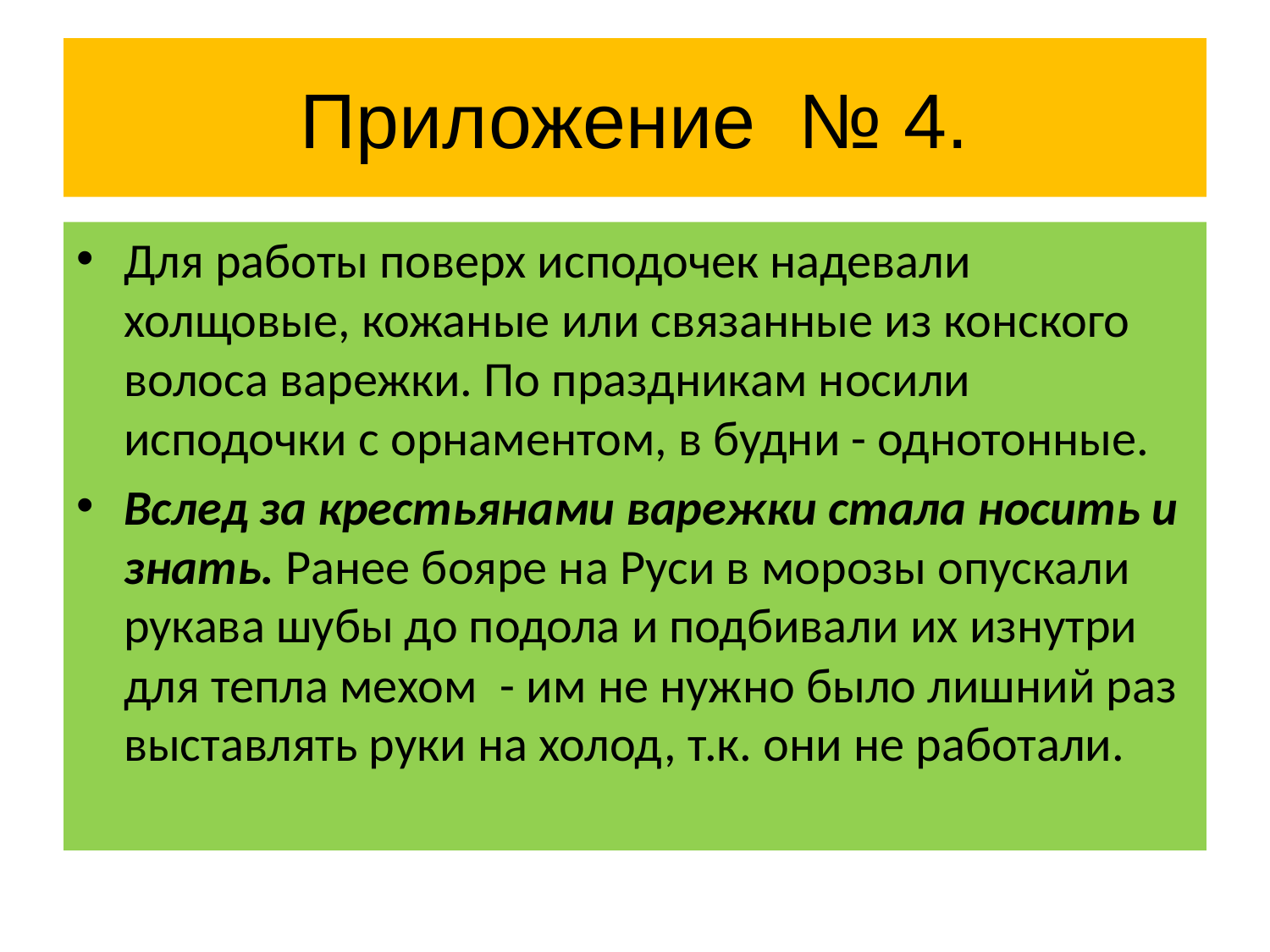

# Приложение  № 4.
Для работы поверх исподочек надевали холщовые, кожаные или связанные из конского волоса варежки. По праздникам носили исподочки с орнаментом, в будни - однотонные.
Вслед за крестьянами варежки стала носить и знать. Ранее бояре на Руси в морозы опускали рукава шубы до подола и подбивали их изнутри для тепла мехом  - им не нужно было лишний раз выставлять руки на холод, т.к. они не работали.